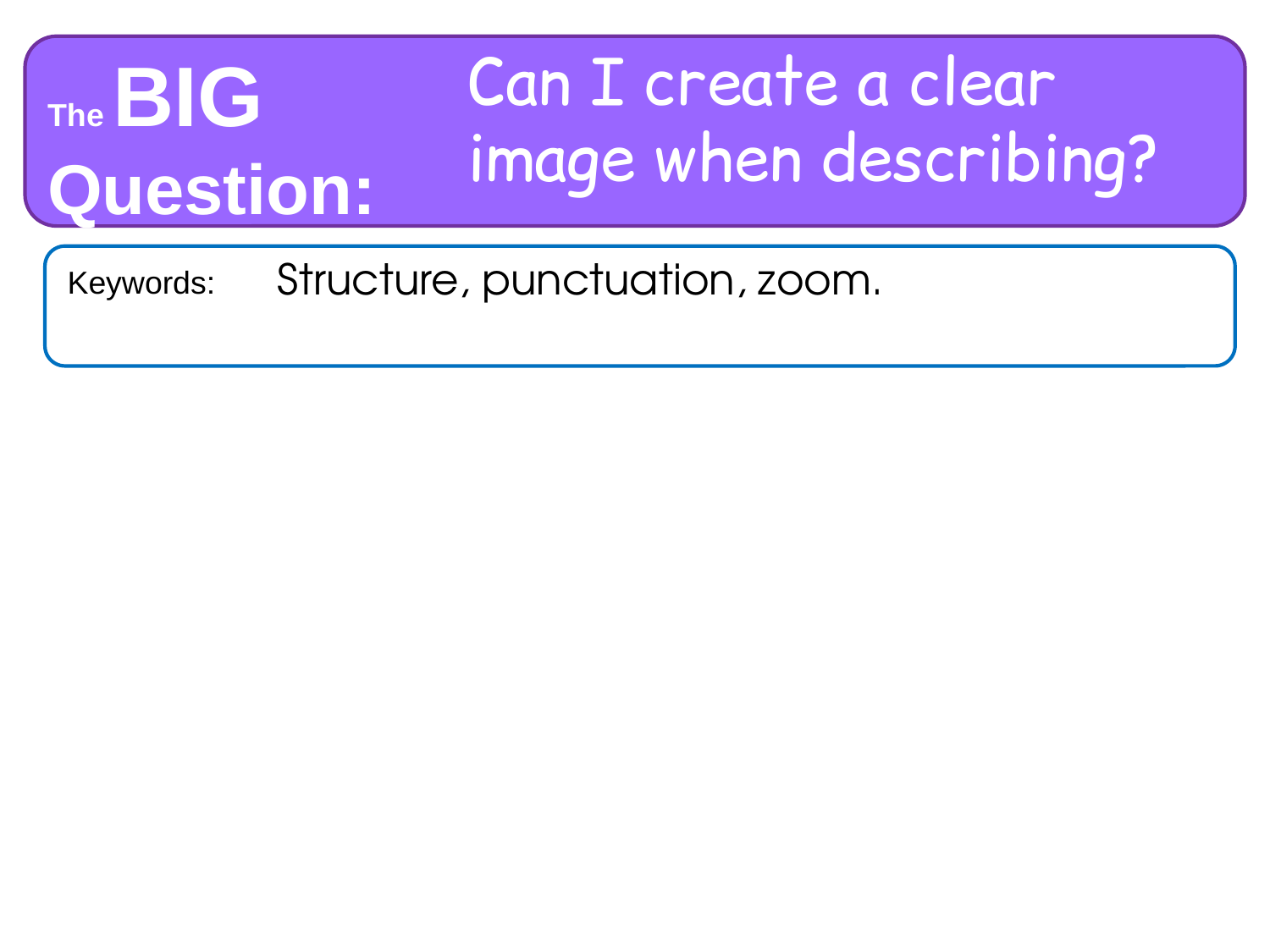

Can I create a clear image when describing?

The BIG
Question:

Keywords:
Structure, punctuation, zoom.